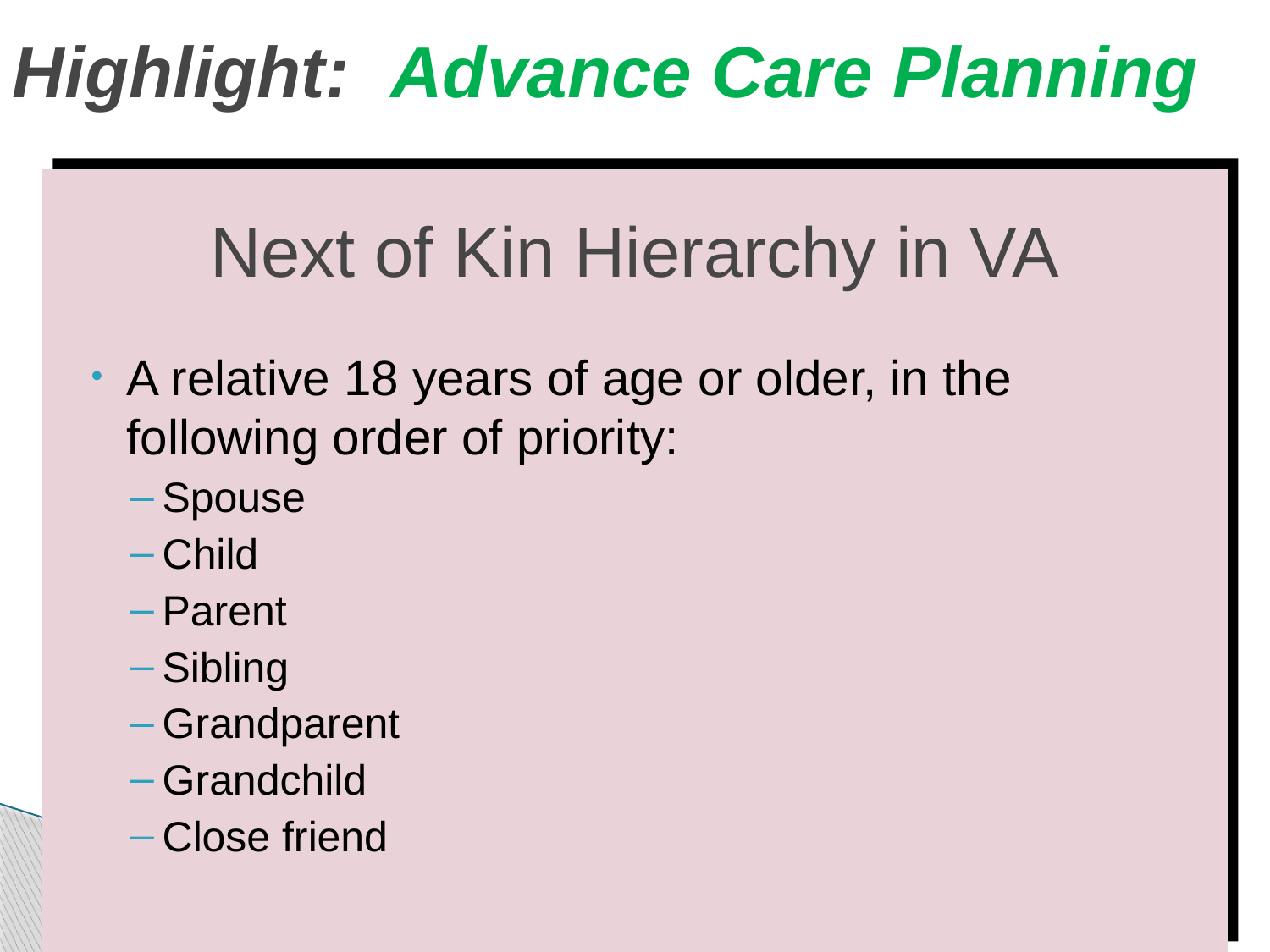

# Highlight:  Advance Care Planning

Next of Kin Hierarchy in VA
A relative 18 years of age or older, in the following order of priority:
Spouse
Child
Parent
Sibling
Grandparent
Grandchild
Close friend